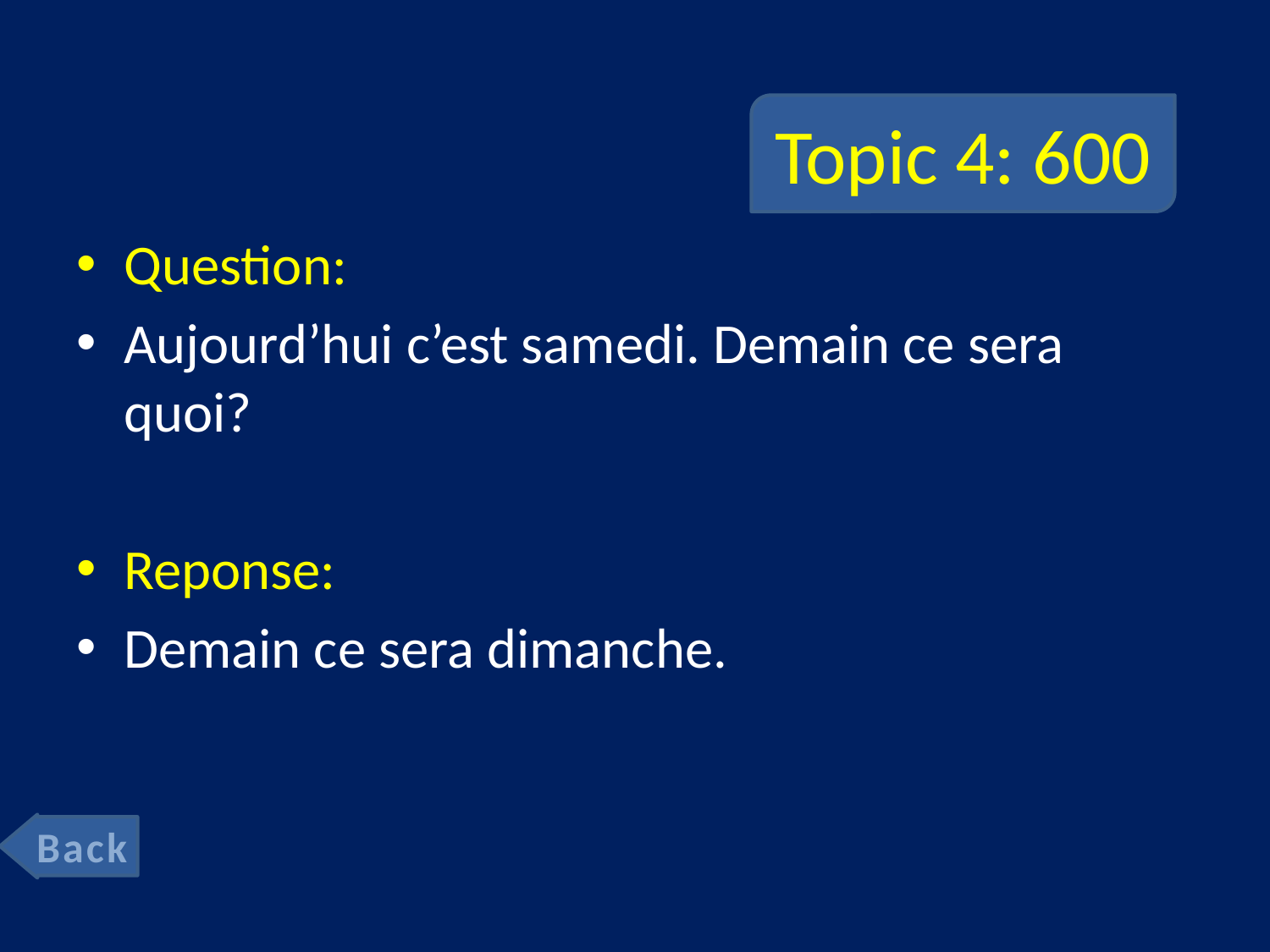

# Topic 4: 600

Question:
Aujourd’hui c’est samedi. Demain ce sera quoi?

Reponse:
Demain ce sera dimanche.

Back